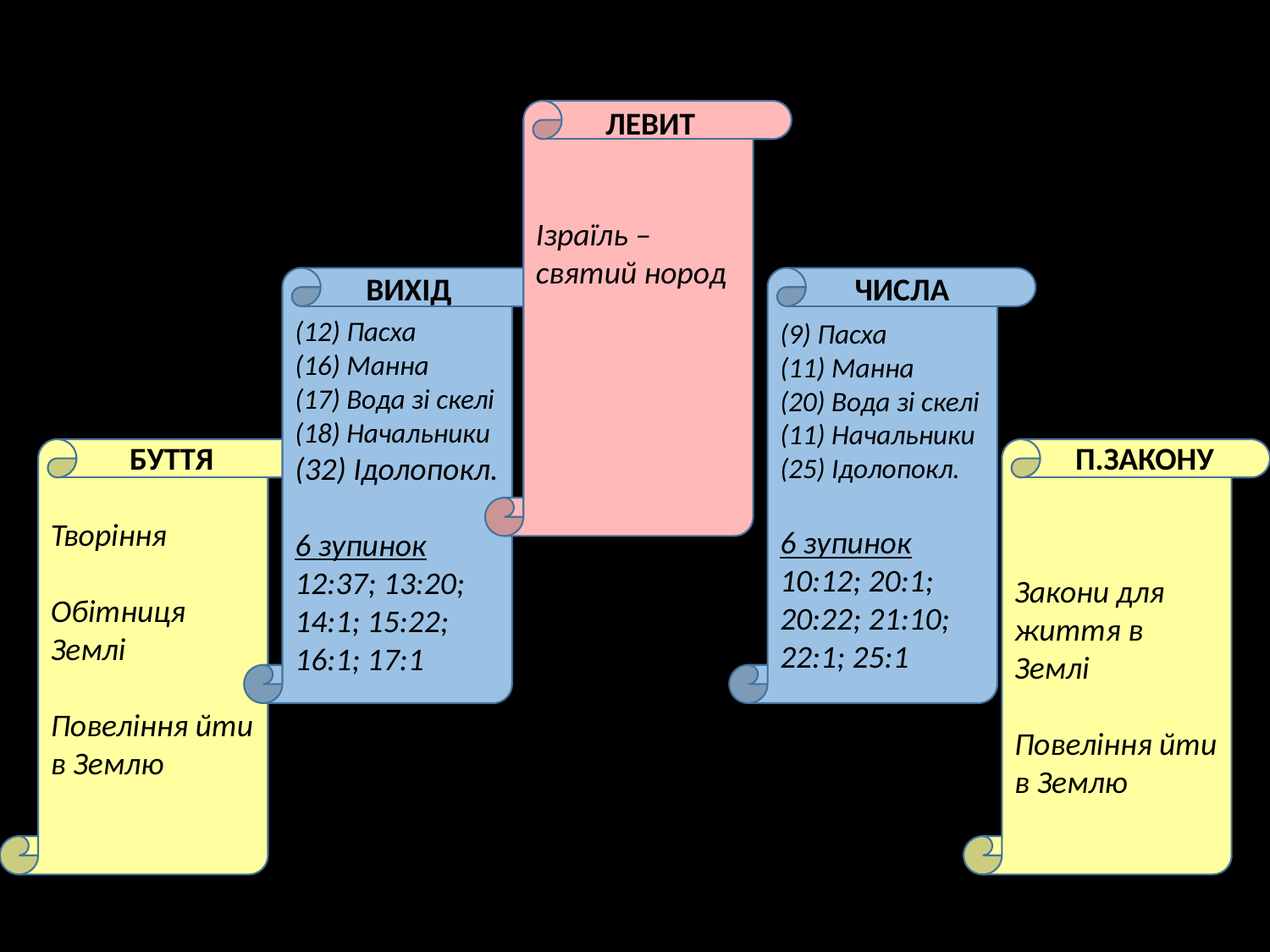

ЛЕВИТ

Ізраїль – святий нород

ВИХІД

(12) Пасха
(16) Манна
(17) Вода зі скелі
(18) Начальники
(32) Ідолопокл.

6 зупинок
12:37; 13:20; 14:1; 15:22; 16:1; 17:1

ЧИСЛА
(9) Пасха
(11) Манна
(20) Вода зі скелі
(11) Начальники
(25) Ідолопокл.

6 зупинок
10:12; 20:1; 20:22; 21:10; 22:1; 25:1
БУТТЯ
Творіння

Обітниця Землі

Повеління йти в Землю

П.ЗАКОНУ

Закони для життя в Землі

Повеління йти в Землю